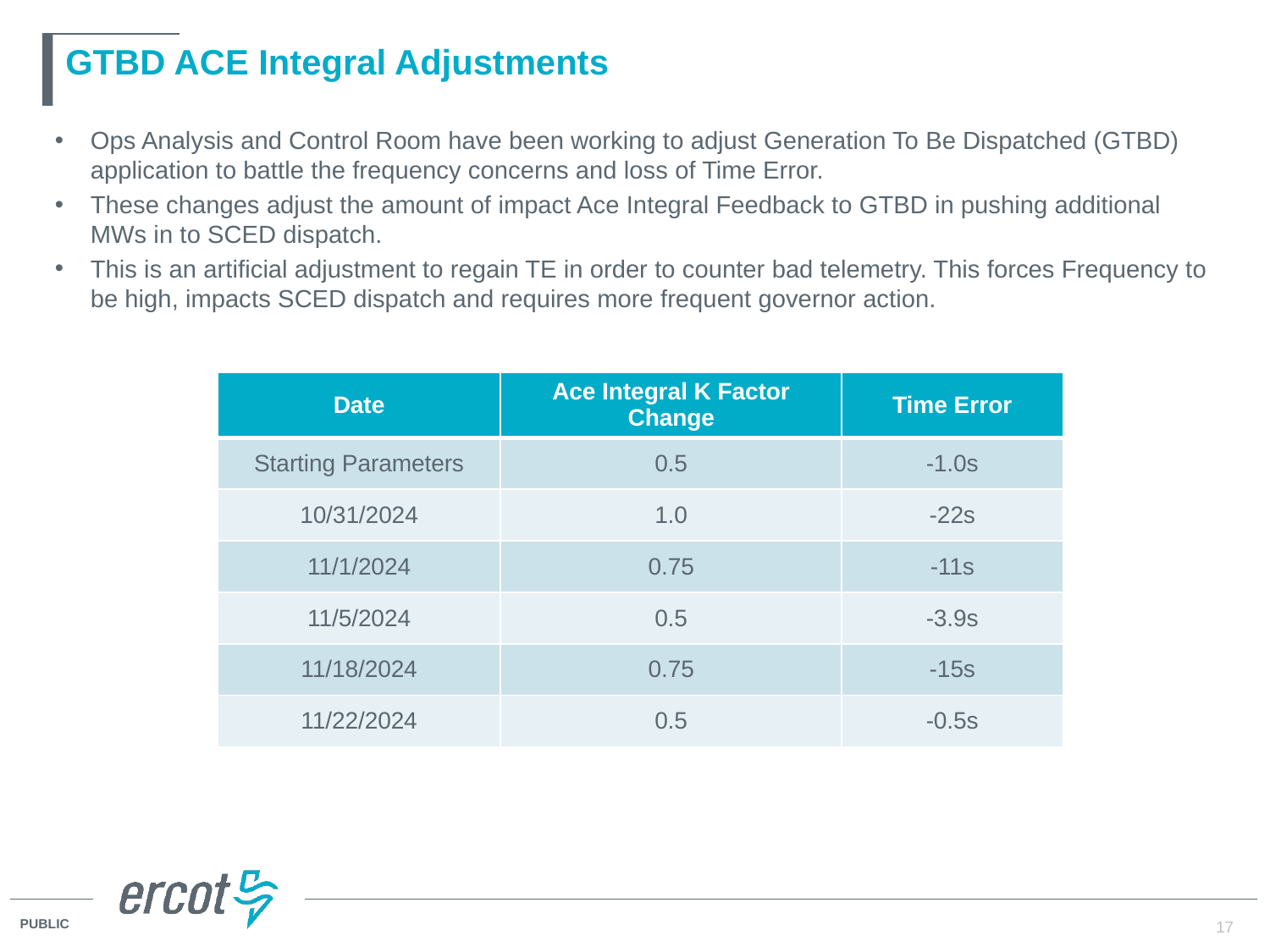

# GTBD ACE Integral Adjustments
Ops Analysis and Control Room have been working to adjust Generation To Be Dispatched (GTBD) application to battle the frequency concerns and loss of Time Error.
These changes adjust the amount of impact Ace Integral Feedback to GTBD in pushing additional MWs in to SCED dispatch.
This is an artificial adjustment to regain TE in order to counter bad telemetry. This forces Frequency to be high, impacts SCED dispatch and requires more frequent governor action.

| Date | Ace Integral K Factor Change | Time Error |
| --- | --- | --- |
| Starting Parameters | 0.5 | -1.0s |
| 10/31/2024 | 1.0 | -22s |
| 11/1/2024 | 0.75 | -11s |
| 11/5/2024 | 0.5 | -3.9s |
| 11/18/2024 | 0.75 | -15s |
| 11/22/2024 | 0.5 | -0.5s |
17